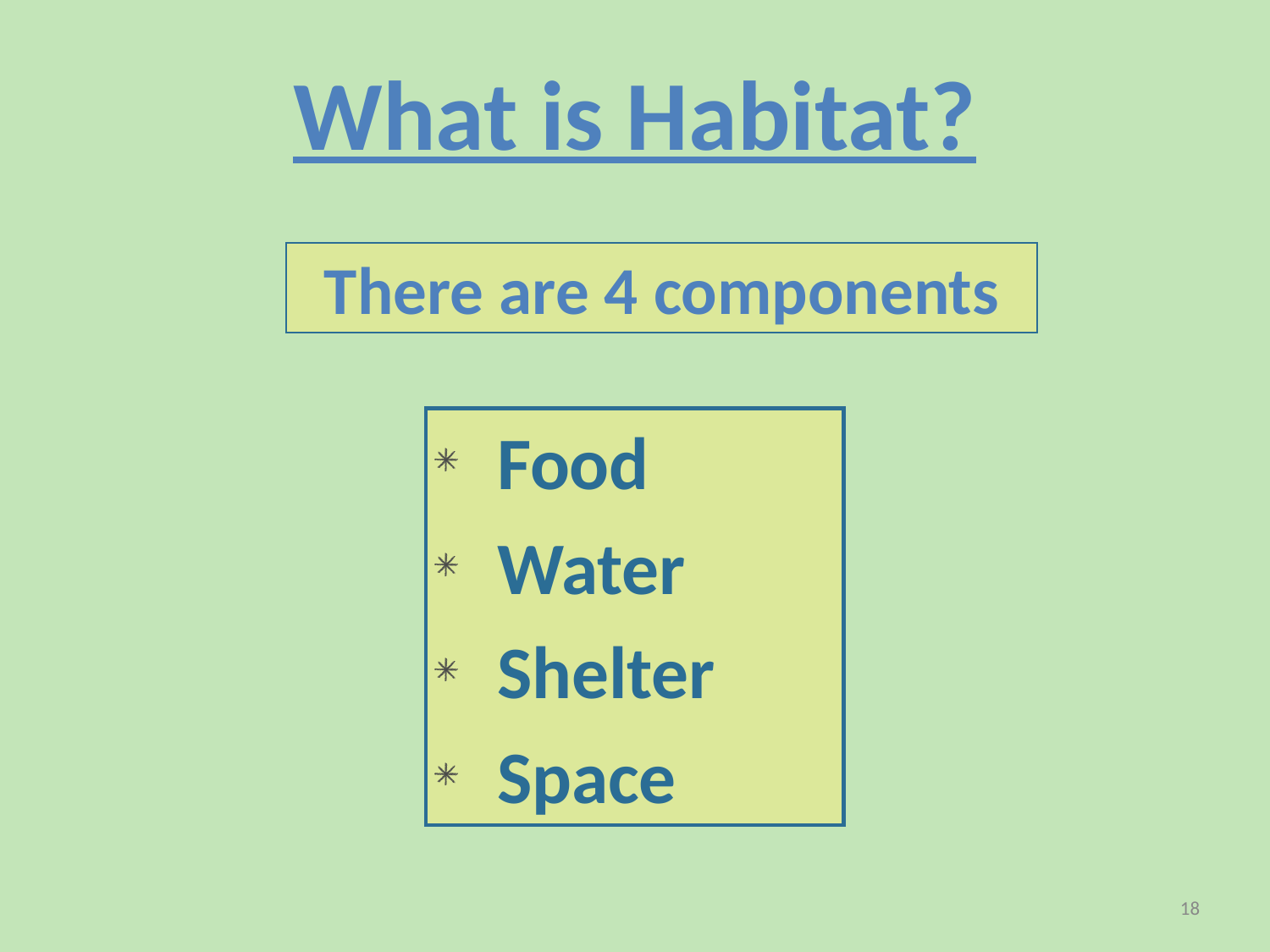

What is Habitat?
There are 4 components
Food
Water
Shelter
Space
18